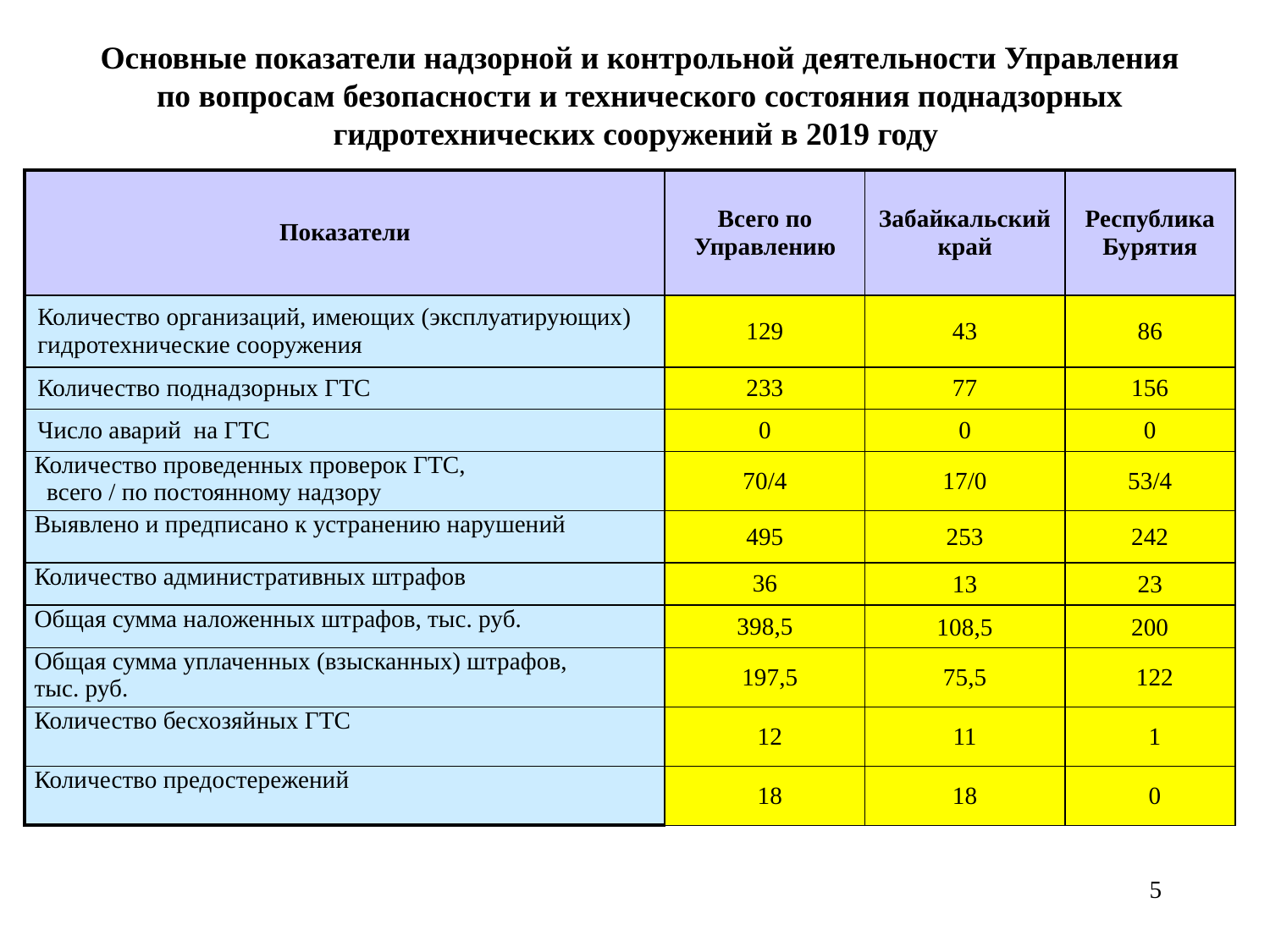

# Основные показатели надзорной и контрольной деятельности Управления по вопросам безопасности и технического состояния поднадзорных гидротехнических сооружений в 2019 году
| Показатели | Всего по Управлению | Забайкальский край | Республика Бурятия |
| --- | --- | --- | --- |
| Количество организаций, имеющих (эксплуатирующих) гидротехнические сооружения | 129 | 43 | 86 |
| Количество поднадзорных ГТС | 233 | 77 | 156 |
| Число аварий на ГТС | 0 | 0 | 0 |
| Количество проведенных проверок ГТС, всего / по постоянному надзору | 70/4 | 17/0 | 53/4 |
| Выявлено и предписано к устранению нарушений | 495 | 253 | 242 |
| Количество административных штрафов | 36 | 13 | 23 |
| Общая сумма наложенных штрафов, тыс. руб. | 398,5 | 108,5 | 200 |
| Общая сумма уплаченных (взысканных) штрафов, тыс. руб. | 197,5 | 75,5 | 122 |
| Количество бесхозяйных ГТС | 12 | 11 | 1 |
| Количество предостережений | 18 | 18 | 0 |
5